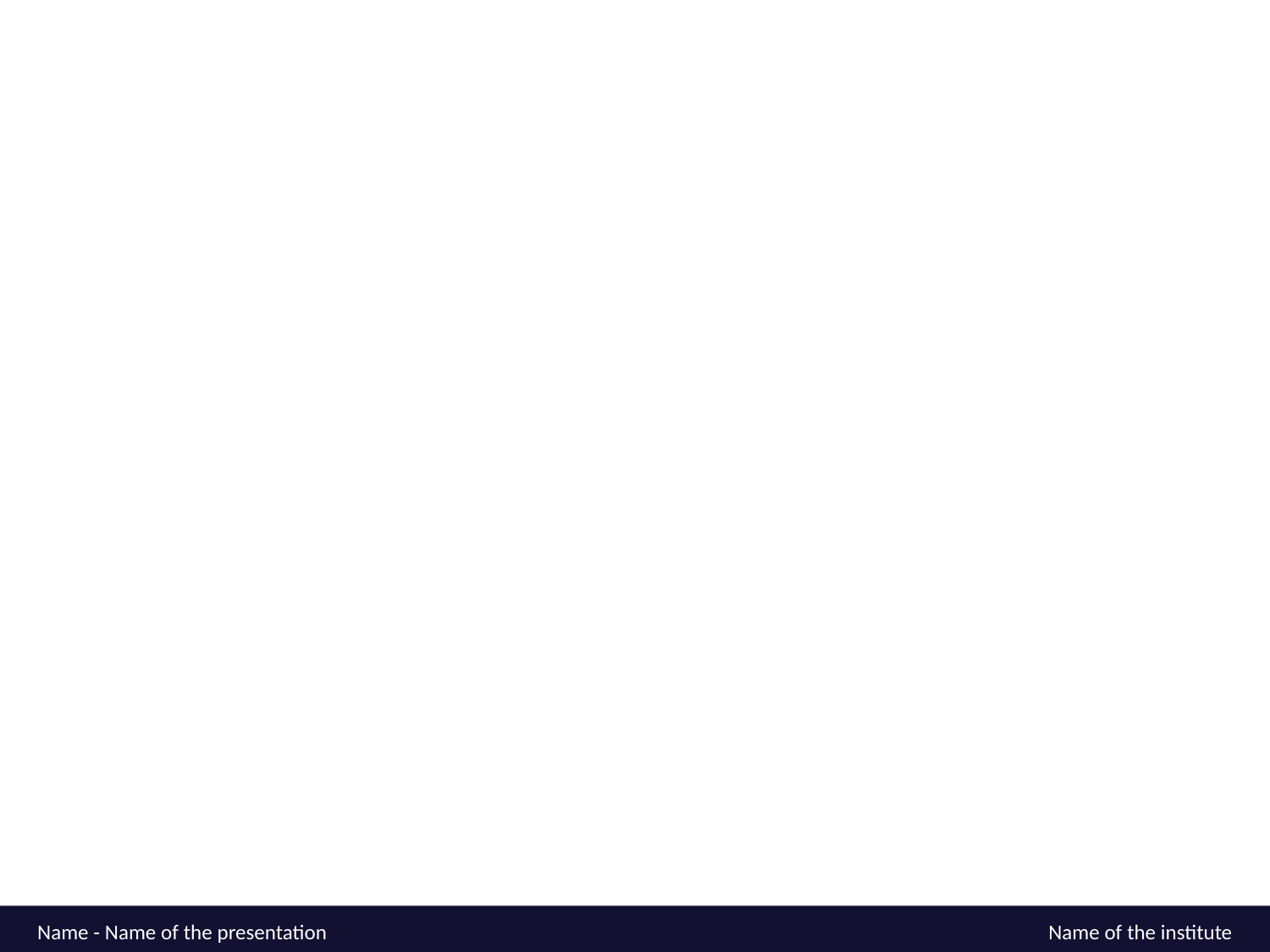

Name - Name of the presentation
Name of the institute